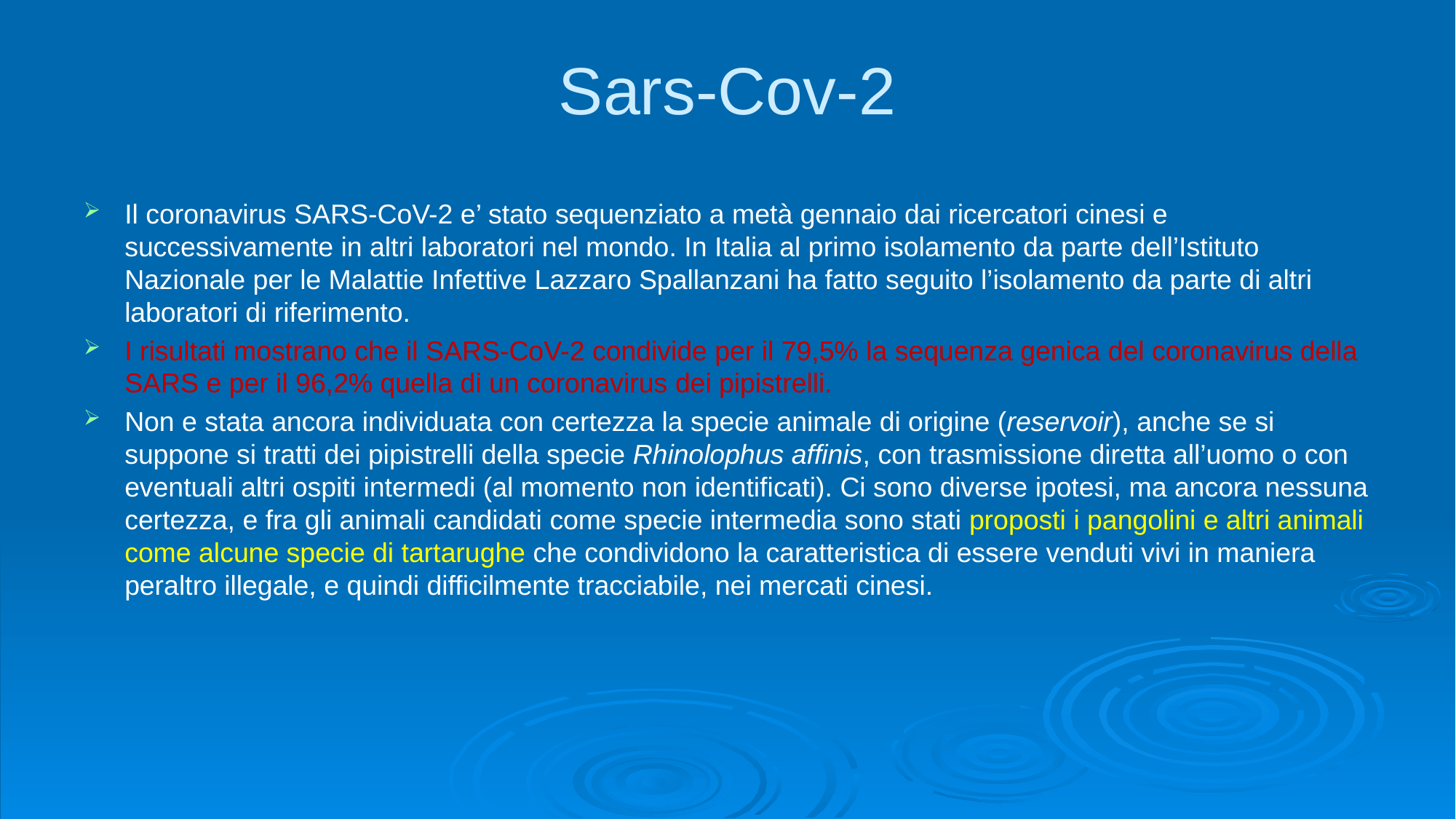

# Sars-Cov-2
Il coronavirus SARS-CoV-2 e’ stato sequenziato a metà gennaio dai ricercatori cinesi e successivamente in altri laboratori nel mondo. In Italia al primo isolamento da parte dell’Istituto Nazionale per le Malattie Infettive Lazzaro Spallanzani ha fatto seguito l’isolamento da parte di altri laboratori di riferimento.
I risultati mostrano che il SARS-CoV-2 condivide per il 79,5% la sequenza genica del coronavirus della SARS e per il 96,2% quella di un coronavirus dei pipistrelli.
Non e stata ancora individuata con certezza la specie animale di origine (reservoir), anche se si suppone si tratti dei pipistrelli della specie Rhinolophus affinis, con trasmissione diretta all’uomo o con eventuali altri ospiti intermedi (al momento non identificati). Ci sono diverse ipotesi, ma ancora nessuna certezza, e fra gli animali candidati come specie intermedia sono stati proposti i pangolini e altri animali come alcune specie di tartarughe che condividono la caratteristica di essere venduti vivi in maniera peraltro illegale, e quindi difficilmente tracciabile, nei mercati cinesi.